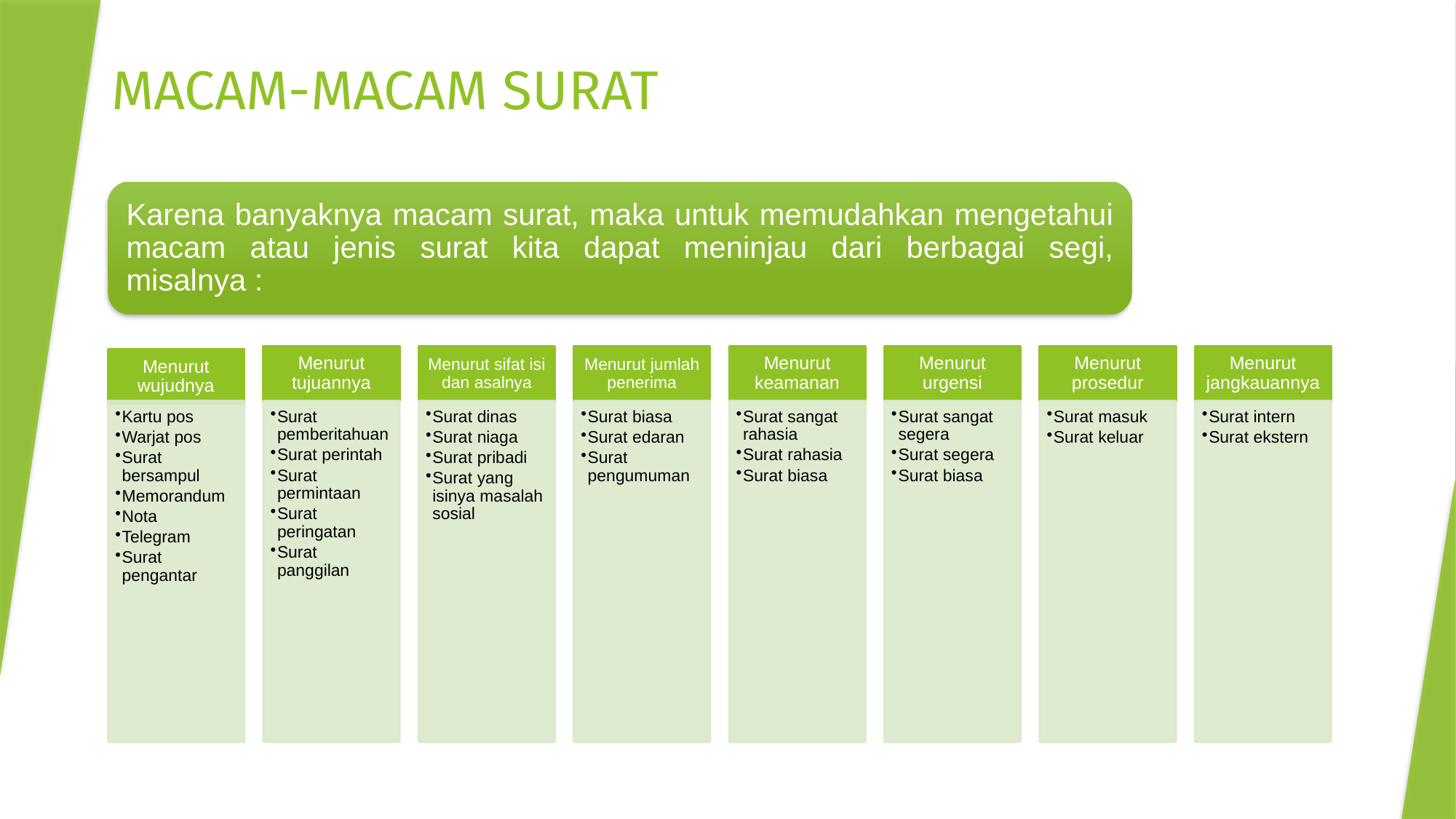

# MACAM-MACAM SURAT

Karena banyaknya macam surat, maka untuk memudahkan mengetahui macam atau jenis surat kita dapat meninjau dari berbagai segi, misalnya :
Menurut wujudnya
Kartu pos
Warjat pos
Surat bersampul
Memorandum
Nota
Telegram
Surat pengantar
Menurut tujuannya
Surat pemberitahuan
Surat perintah
Surat permintaan
Surat peringatan
Surat panggilan
Menurut sifat isi dan asalnya
Surat dinas
Surat niaga
Surat pribadi
Surat yang isinya masalah sosial
Menurut jumlah penerima
Surat biasa
Surat edaran
Surat pengumuman
Menurut keamanan
Surat sangat rahasia
Surat rahasia
Surat biasa
Menurut urgensi
Surat sangat segera
Surat segera
Surat biasa
Menurut prosedur
Surat masuk
Surat keluar
Menurut jangkauannya
Surat intern
Surat ekstern